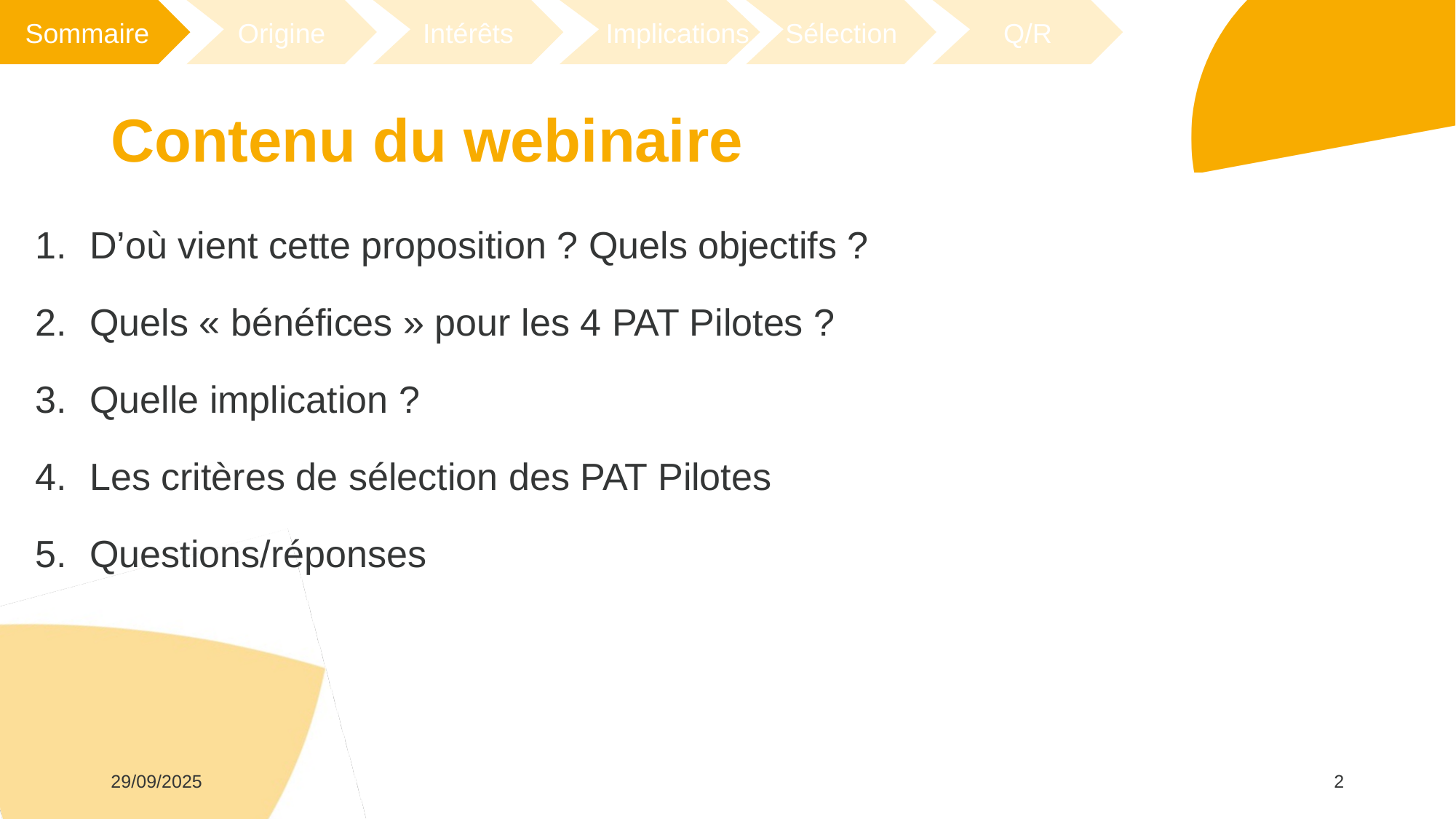

Sommaire
Origine
Intérêts
Implications
Sélection
Q/R
# Contenu du webinaire
D’où vient cette proposition ? Quels objectifs ?
Quels « bénéfices » pour les 4 PAT Pilotes ?
Quelle implication ?
Les critères de sélection des PAT Pilotes
Questions/réponses
29/09/2025
2